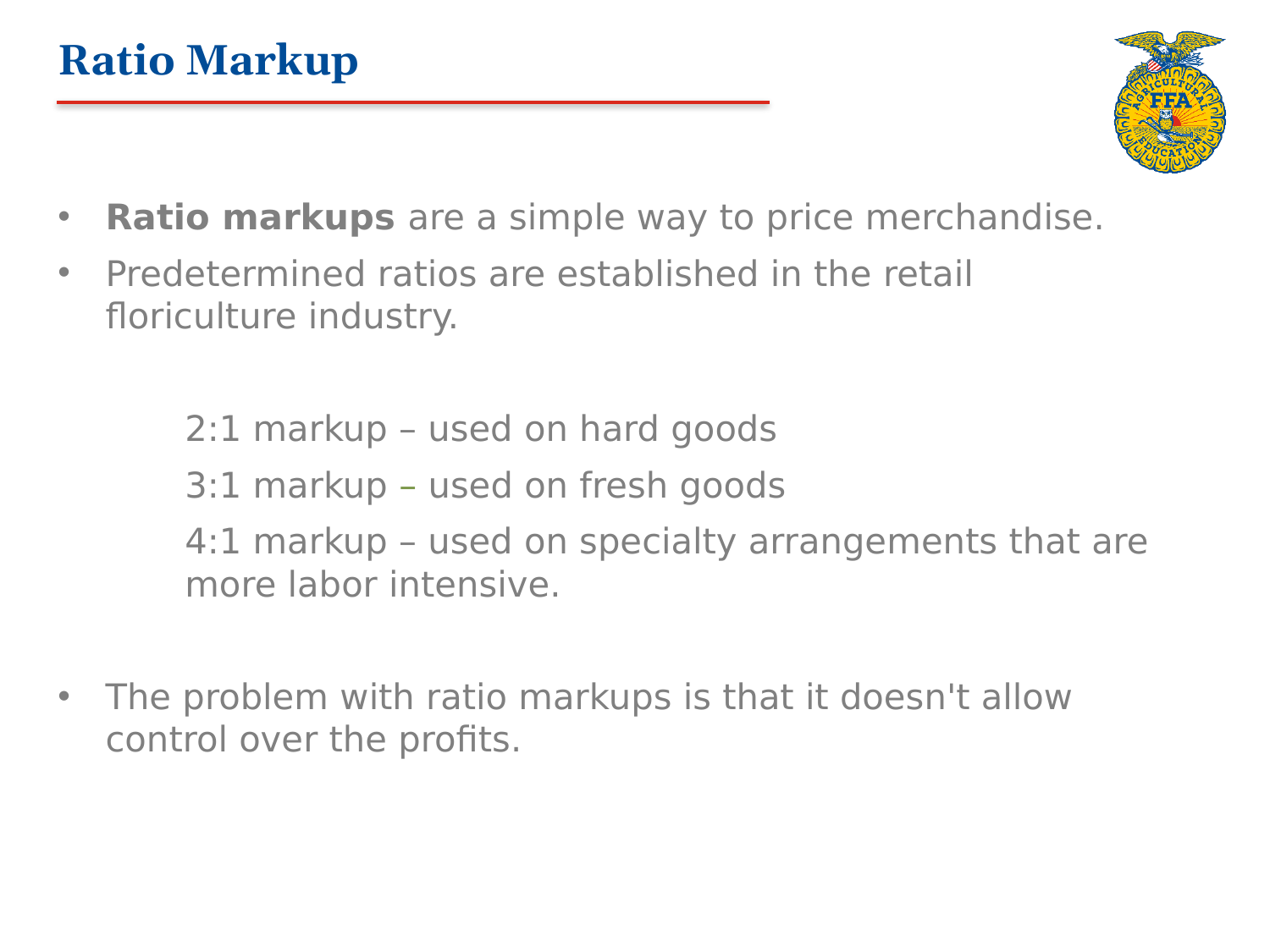

# Ratio Markup
Ratio markups are a simple way to price merchandise.
Predetermined ratios are established in the retail floriculture industry.

	2:1 markup – used on hard goods
	3:1 markup – used on fresh goods
	4:1 markup – used on specialty arrangements that are 	more labor intensive.

The problem with ratio markups is that it doesn't allow control over the profits.